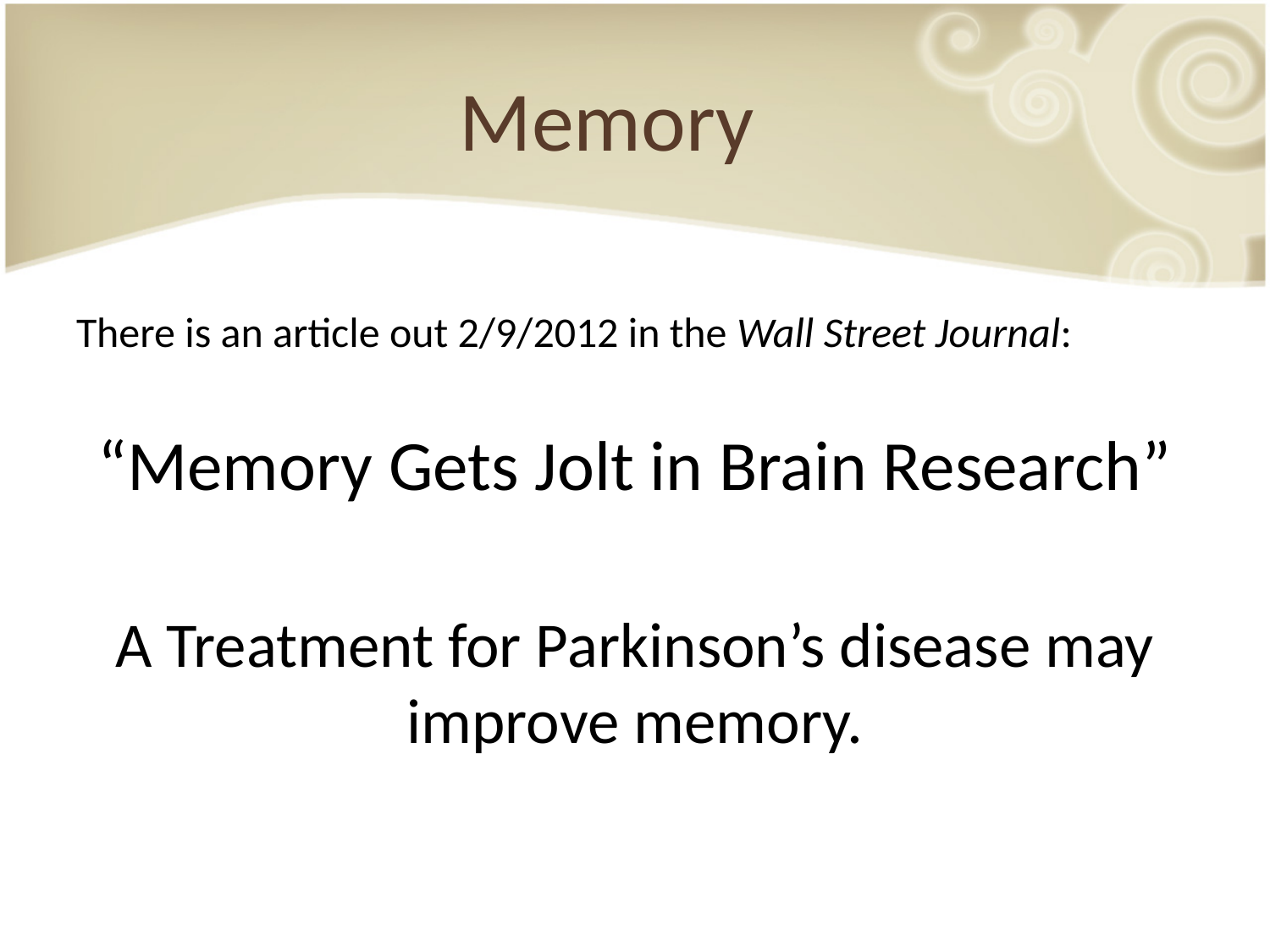

# Memory

There is an article out 2/9/2012 in the Wall Street Journal:
“Memory Gets Jolt in Brain Research”
A Treatment for Parkinson’s disease may improve memory.